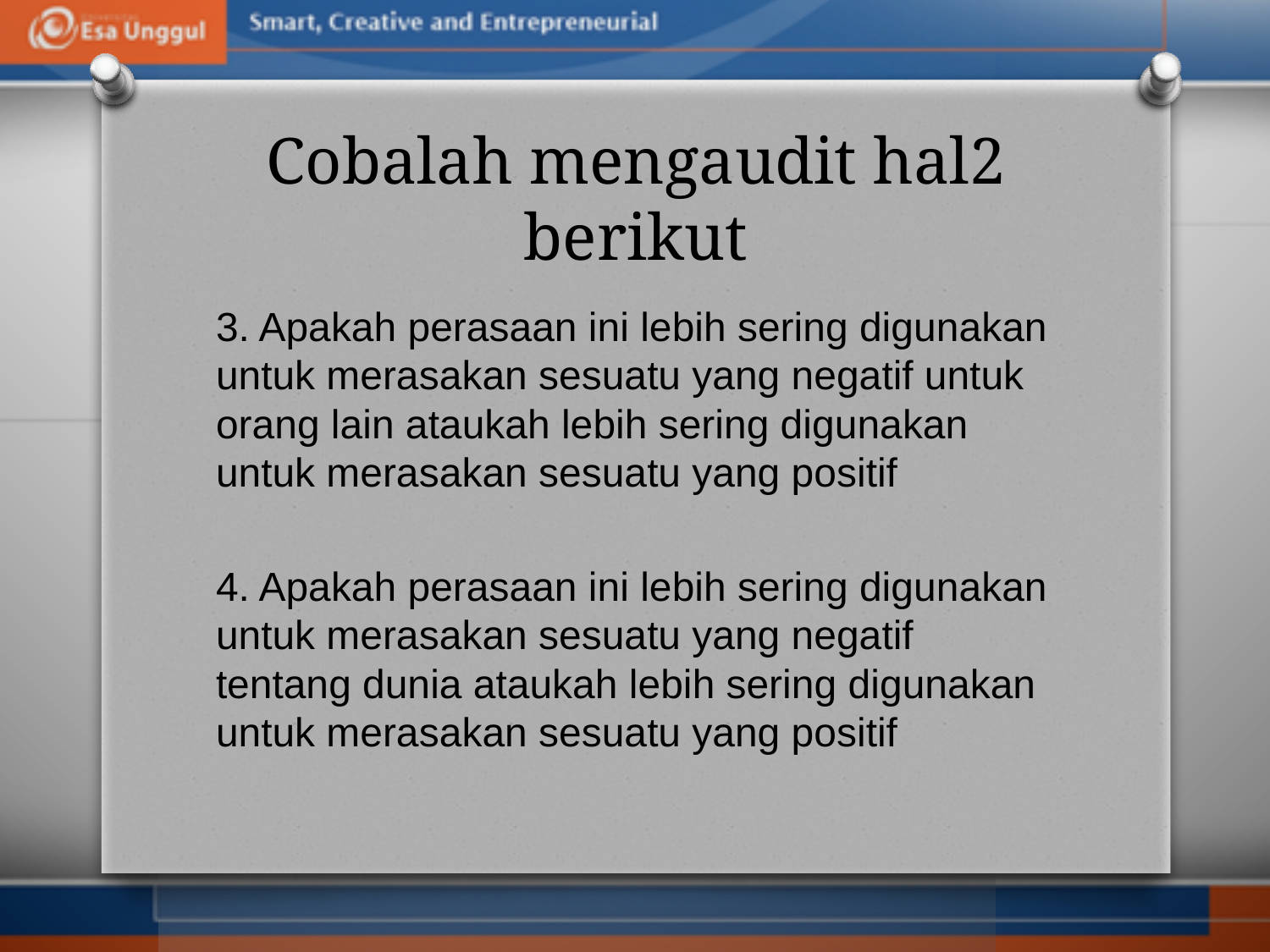

# Cobalah mengaudit hal2 berikut
3. Apakah perasaan ini lebih sering digunakan untuk merasakan sesuatu yang negatif untuk orang lain ataukah lebih sering digunakan untuk merasakan sesuatu yang positif

4. Apakah perasaan ini lebih sering digunakan untuk merasakan sesuatu yang negatif tentang dunia ataukah lebih sering digunakan untuk merasakan sesuatu yang positif